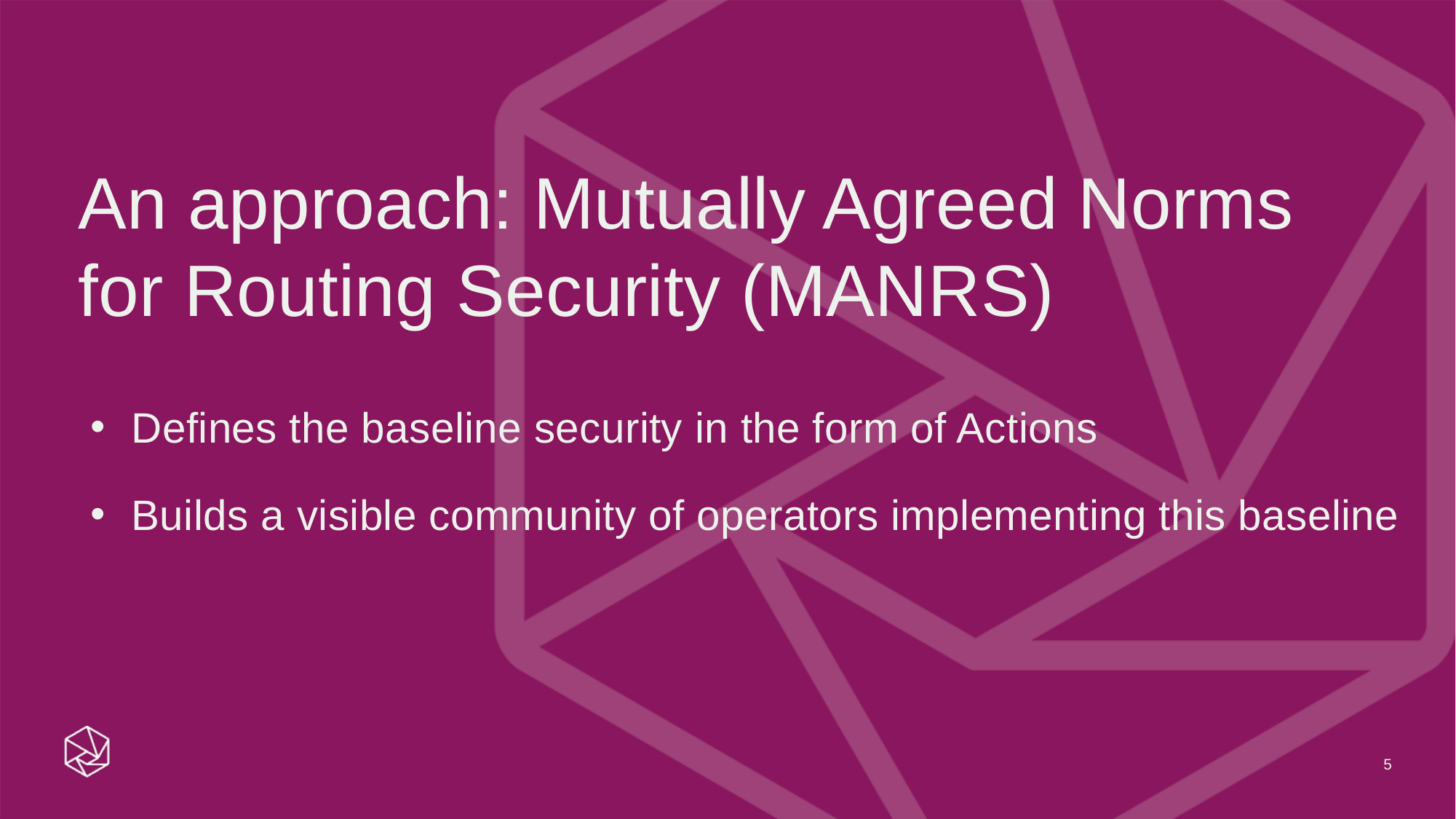

An approach: Mutually Agreed Norms for Routing Security (MANRS)
Defines the baseline security in the form of Actions
Builds a visible community of operators implementing this baseline
5